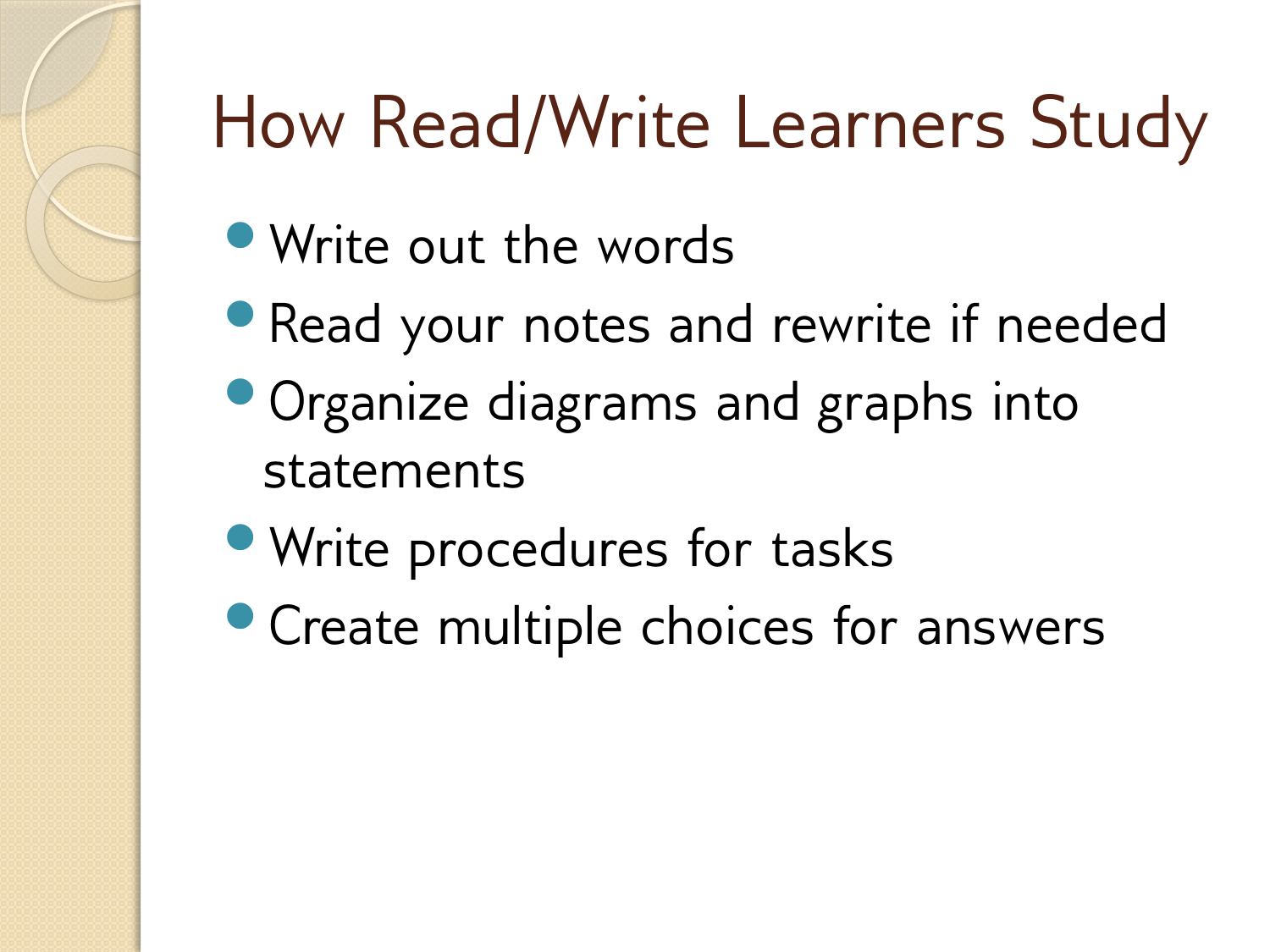

# How Read/Write Learners Study
Write out the words
Read your notes and rewrite if needed
Organize diagrams and graphs into statements
Write procedures for tasks
Create multiple choices for answers